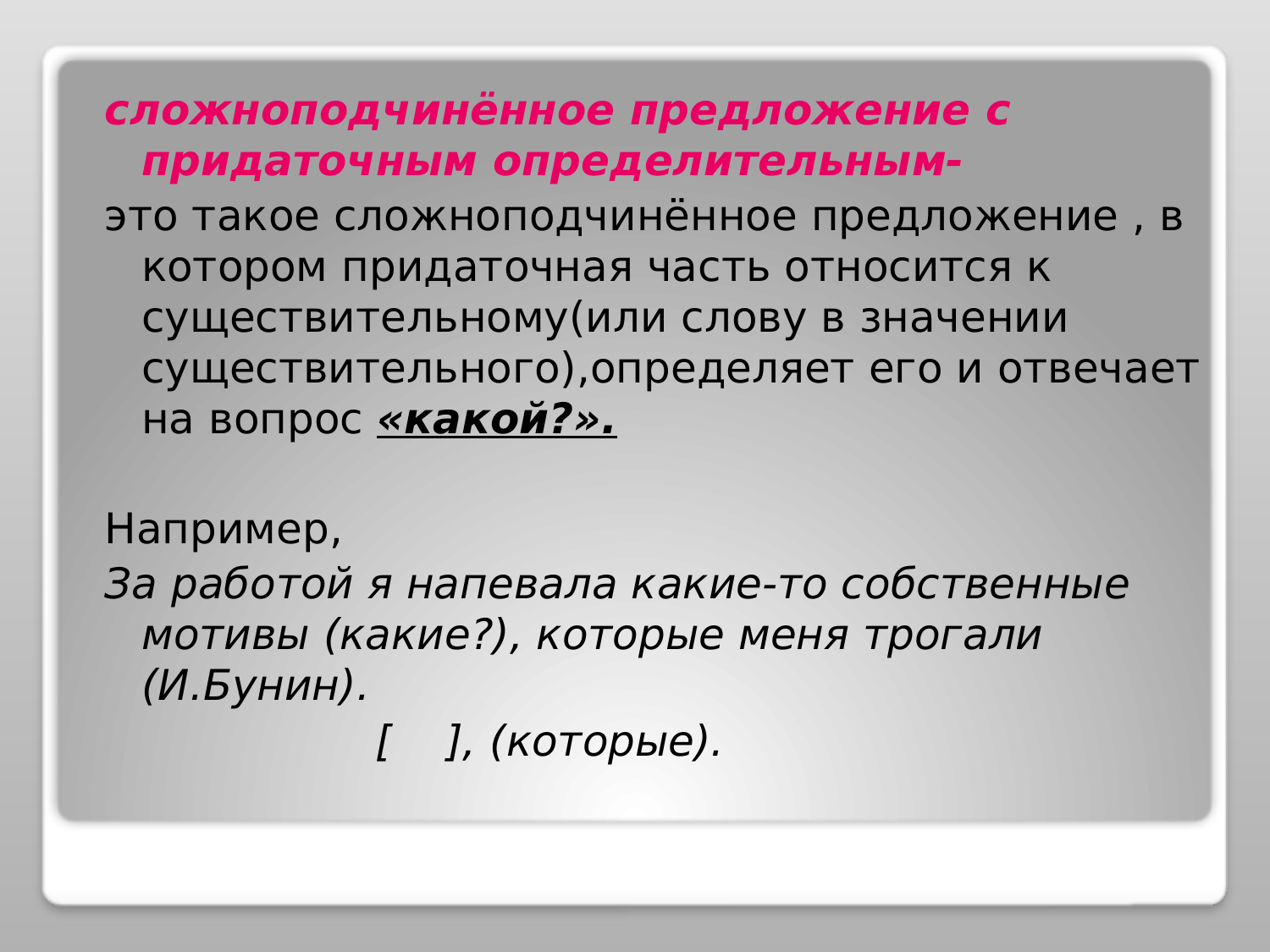

сложноподчинённое предложение с придаточным определительным-
это такое сложноподчинённое предложение , в котором придаточная часть относится к существительному(или слову в значении существительного),определяет его и отвечает на вопрос «какой?».

Например,
За работой я напевала какие-то собственные мотивы (какие?), которые меня трогали (И.Бунин).
                    [    ], (которые).
#